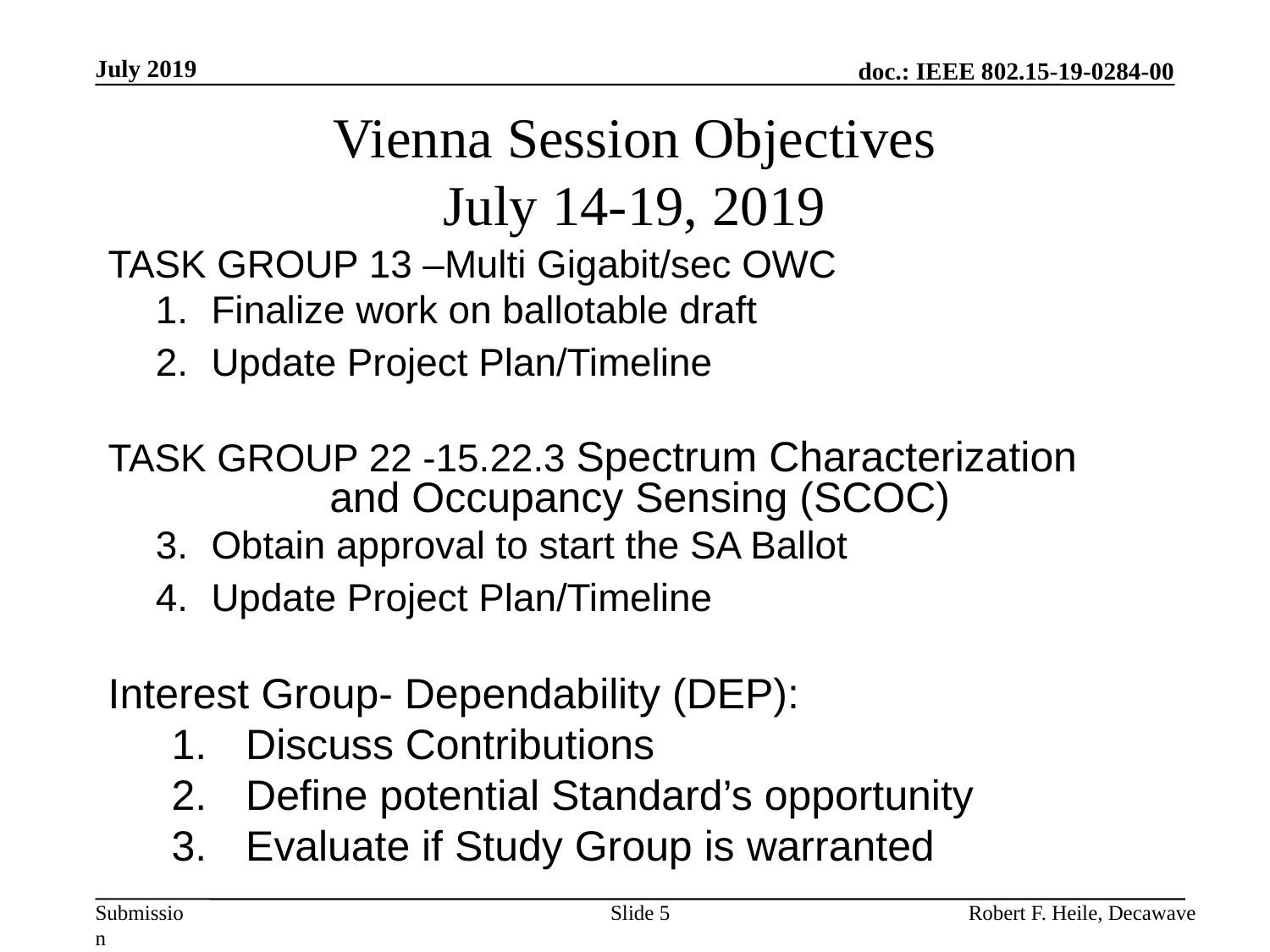

July 2019
# Vienna Session Objectives July 14-19, 2019
TASK GROUP 13 –Multi Gigabit/sec OWC
Finalize work on ballotable draft
Update Project Plan/Timeline

TASK GROUP 22 -15.22.3 Spectrum Characterization 		        and Occupancy Sensing (SCOC)
Obtain approval to start the SA Ballot
Update Project Plan/Timeline

Interest Group- Dependability (DEP):
Discuss Contributions
Define potential Standard’s opportunity
Evaluate if Study Group is warranted

Slide 5
Robert F. Heile, Decawave